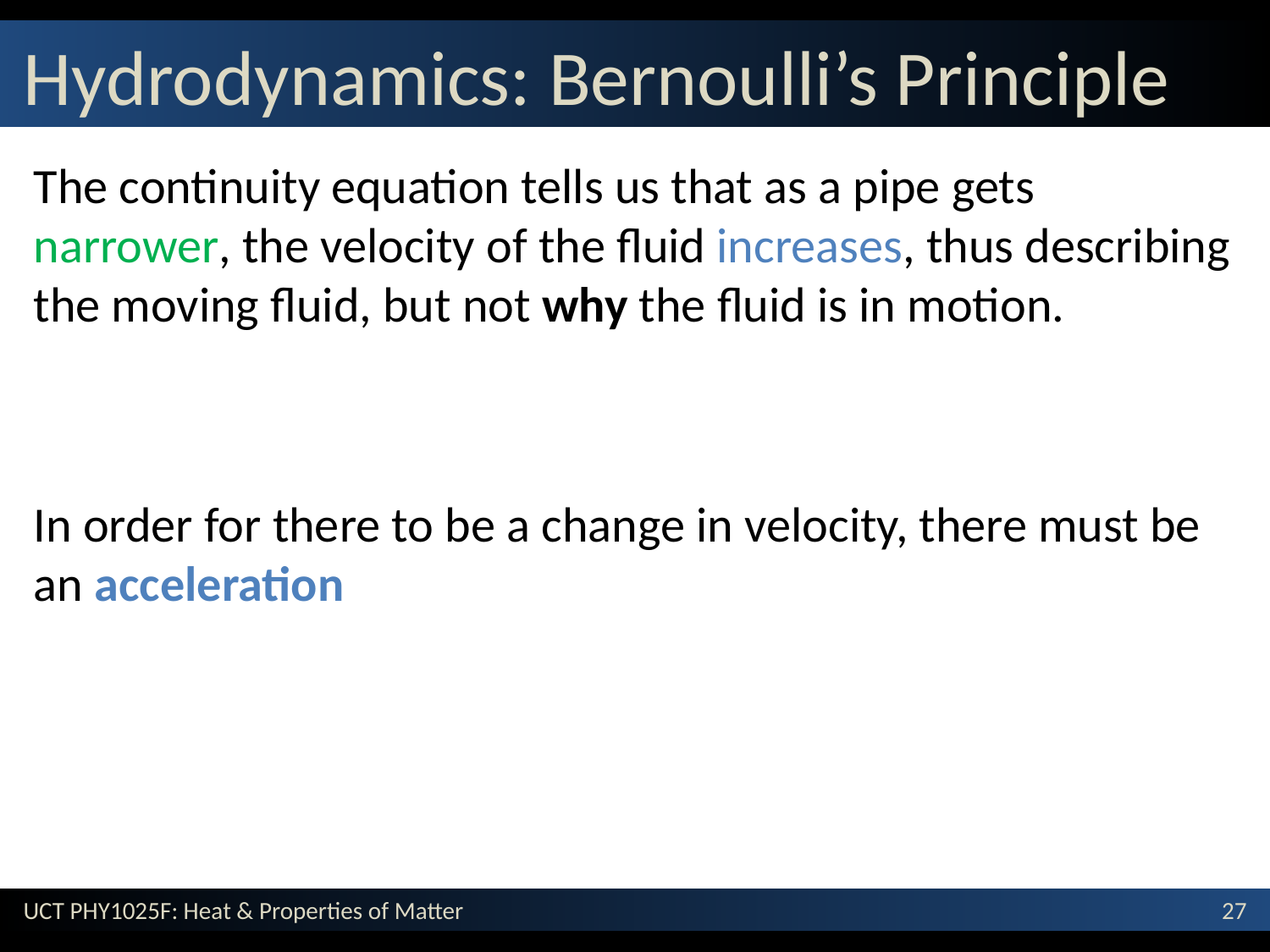

# Hydrodynamics: Bernoulli’s Principle
The continuity equation tells us that as a pipe gets narrower, the velocity of the fluid increases, thus describing the moving fluid, but not why the fluid is in motion.

In order for there to be a change in velocity, there must be an acceleration